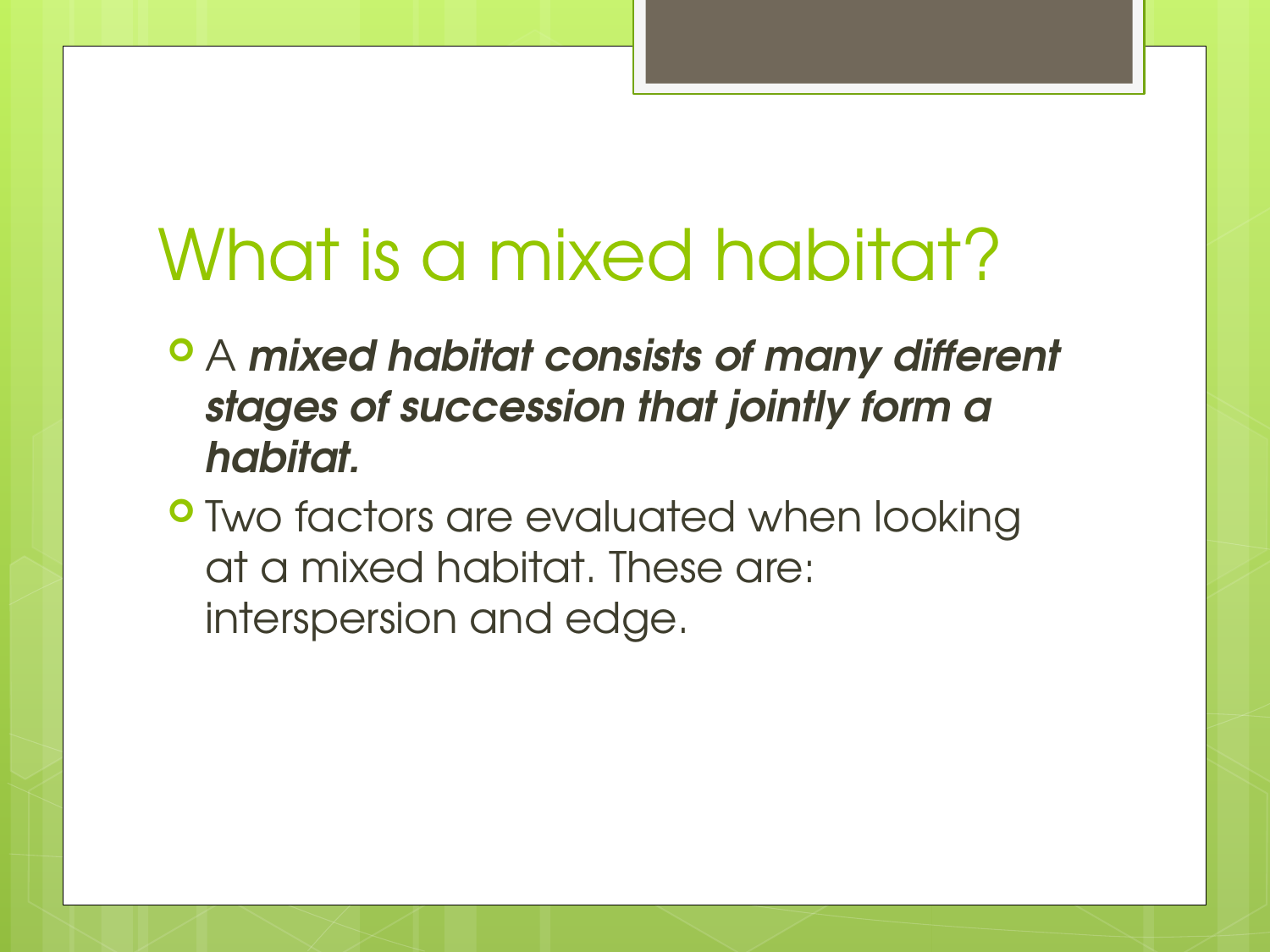

# What is a mixed habitat?
A mixed habitat consists of many different stages of succession that jointly form a habitat.
Two factors are evaluated when looking at a mixed habitat. These are: interspersion and edge.